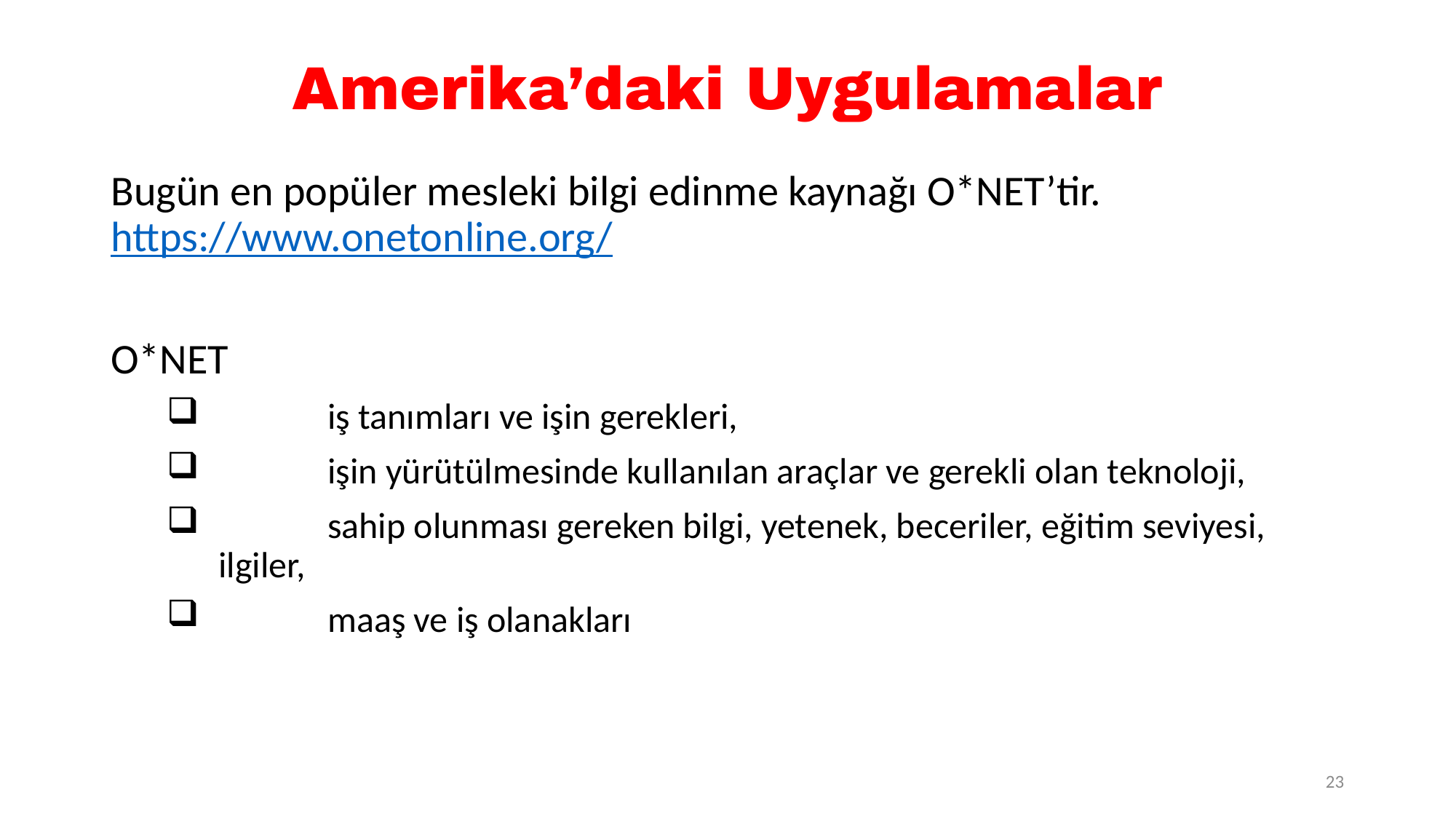

# Amerika’daki Uygulamalar
Bugün en popüler mesleki bilgi edinme kaynağı O*NET’tir. https://www.onetonline.org/

O*NET
	iş tanımları ve işin gerekleri,
	işin yürütülmesinde kullanılan araçlar ve gerekli olan teknoloji,
	sahip olunması gereken bilgi, yetenek, beceriler, eğitim seviyesi, ilgiler,
	maaş ve iş olanakları
23